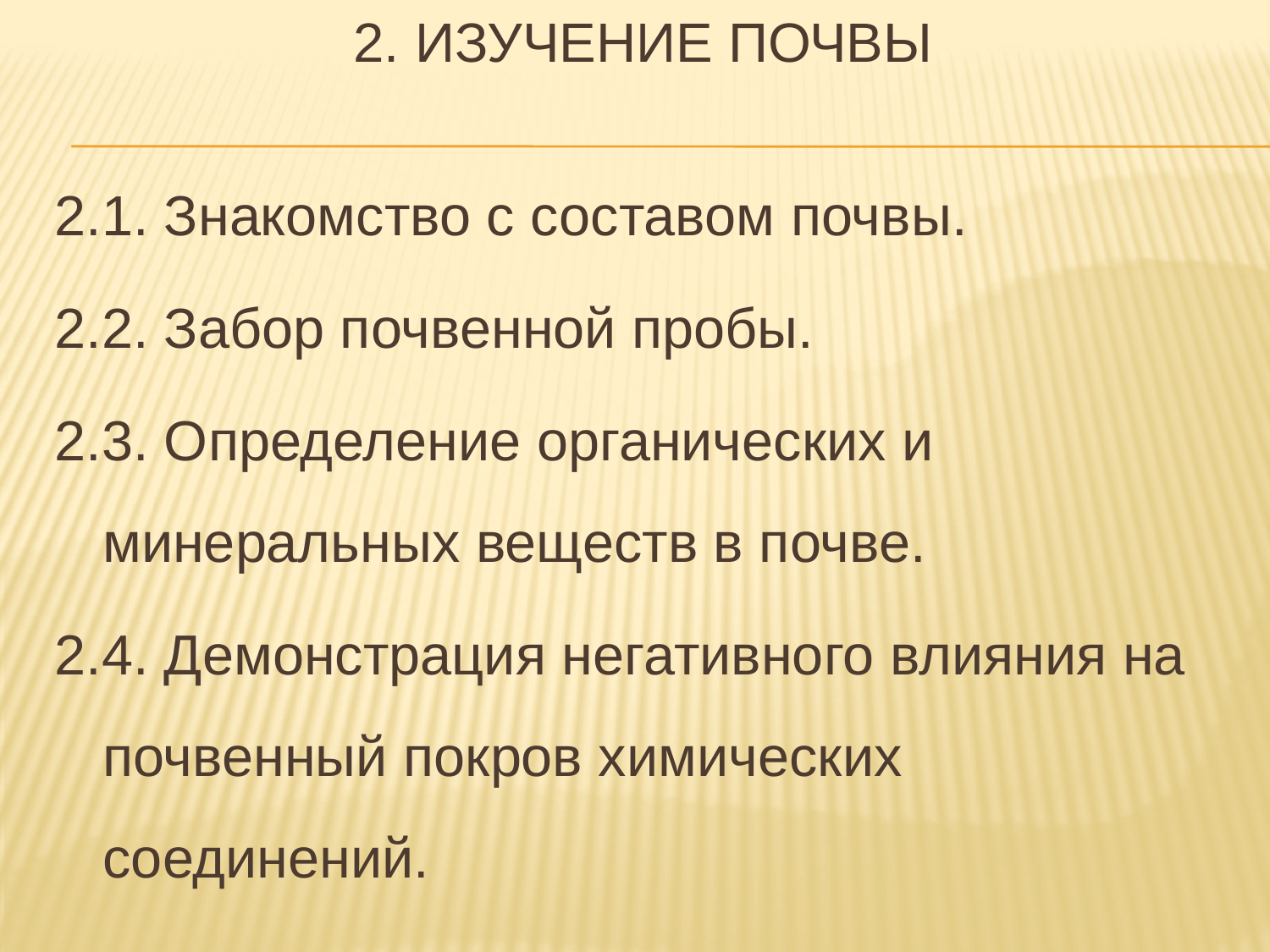

# 2. Изучение почвы
2.1. Знакомство с составом почвы.
2.2. Забор почвенной пробы.
2.3. Определение органических и минеральных веществ в почве.
2.4. Демонстрация негативного влияния на почвенный покров химических соединений.